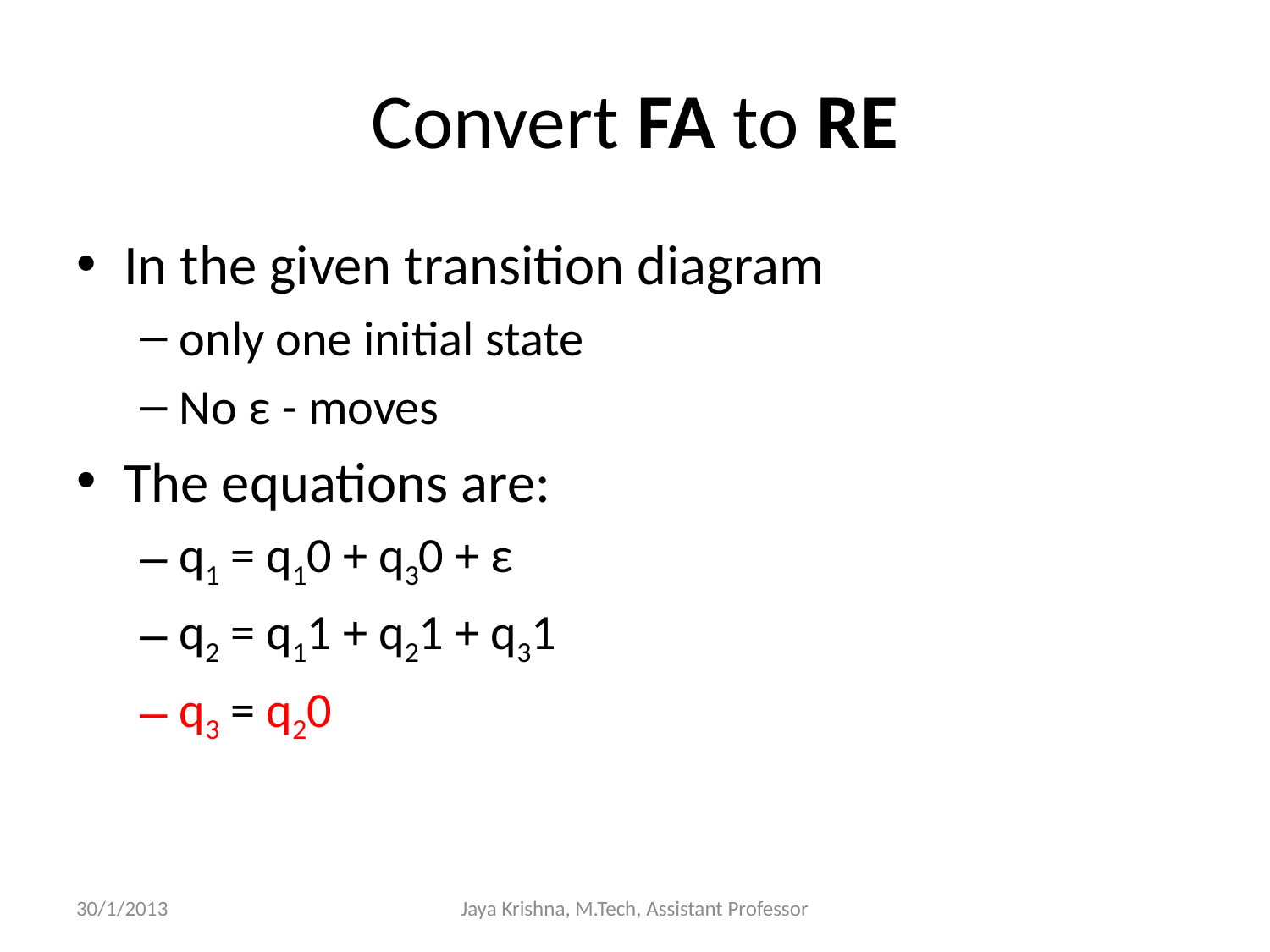

# Convert FA to RE
In the given transition diagram
only one initial state
No ε - moves
The equations are:
q1 = q10 + q30 + ε
q2 = q11 + q21 + q31
q3 = q20
30/1/2013
Jaya Krishna, M.Tech, Assistant Professor